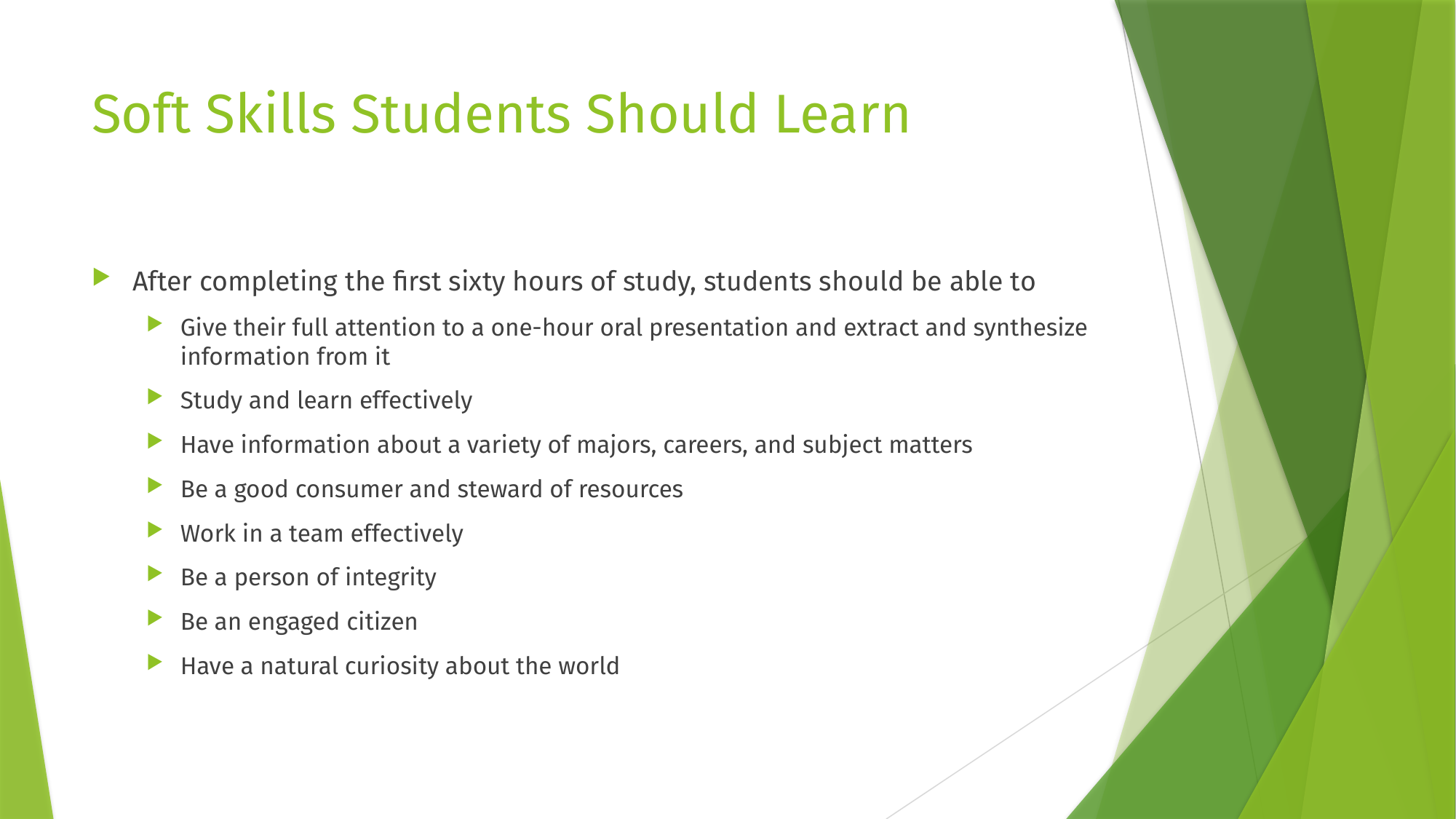

# Soft Skills Students Should Learn
After completing the first sixty hours of study, students should be able to
Give their full attention to a one-hour oral presentation and extract and synthesize information from it
Study and learn effectively
Have information about a variety of majors, careers, and subject matters
Be a good consumer and steward of resources
Work in a team effectively
Be a person of integrity
Be an engaged citizen
Have a natural curiosity about the world